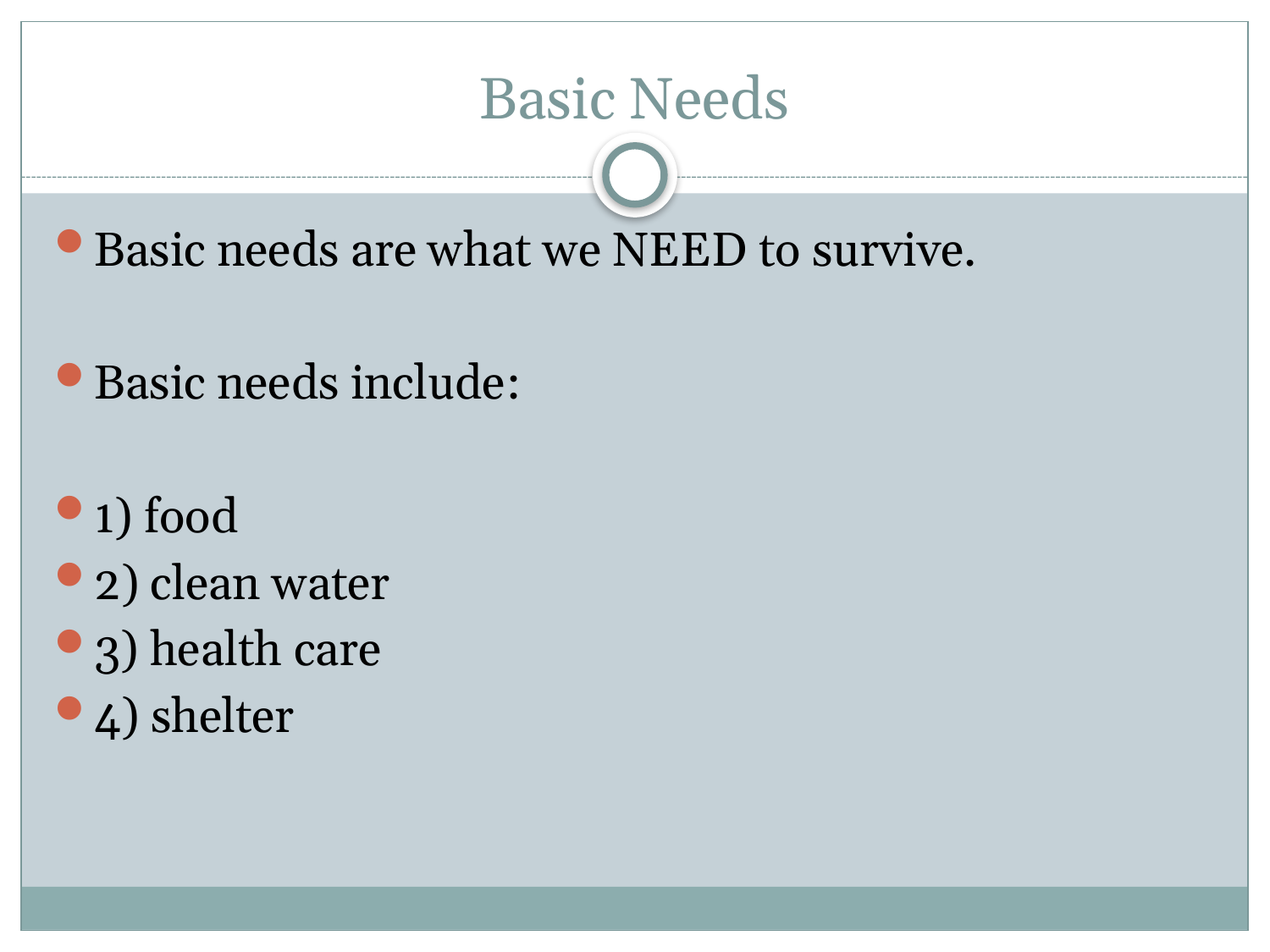

# Basic Needs
Basic needs are what we NEED to survive.

Basic needs include:

1) food
2) clean water
3) health care
4) shelter